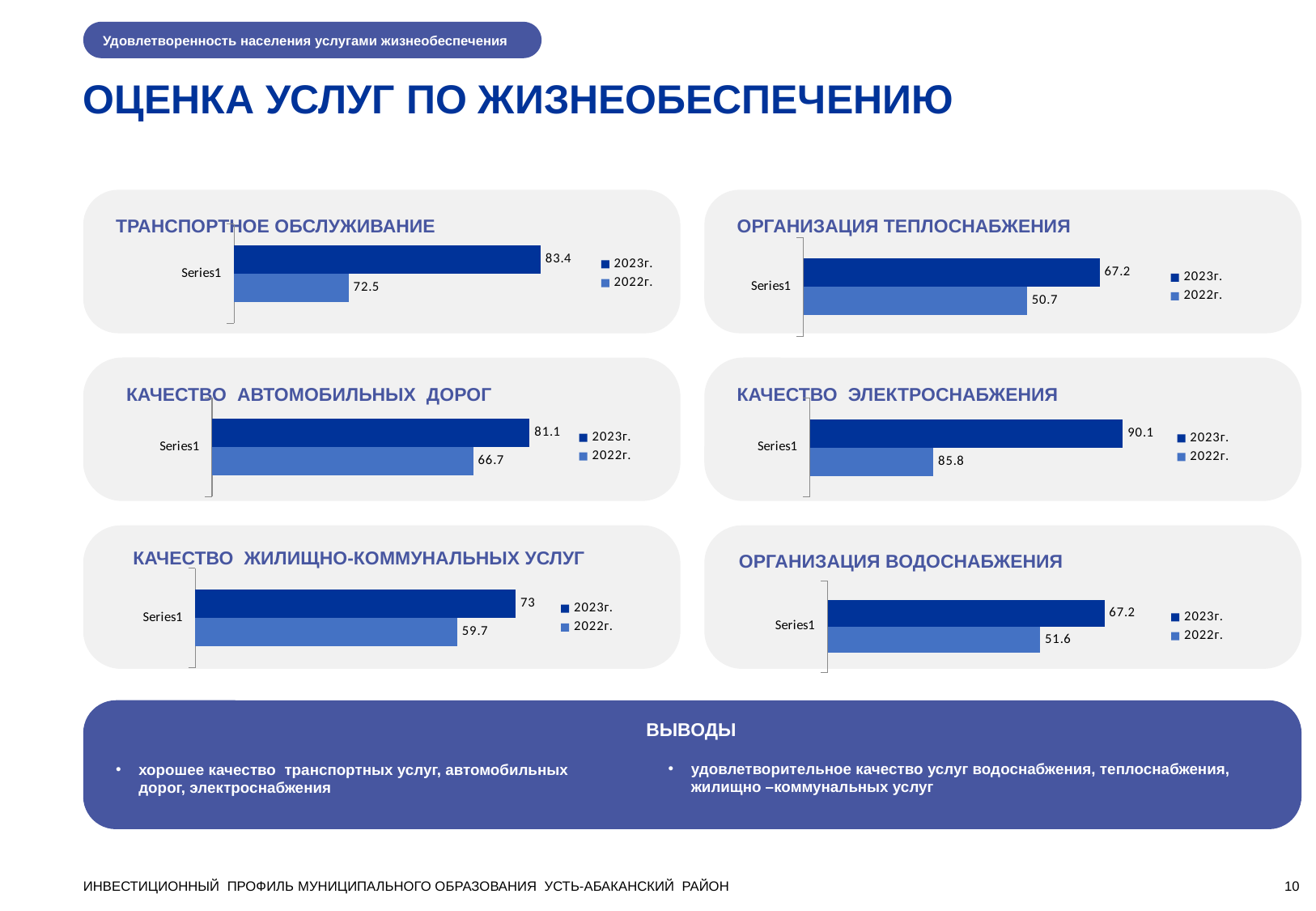

Удовлетворенность населения услугами жизнеобеспечения
ОЦЕНКА УСЛУГ ПО ЖИЗНЕОБЕСПЕЧЕНИЮ

ТРАНСПОРТНОЕ ОБСЛУЖИВАНИЕ
ОРГАНИЗАЦИЯ ТЕПЛОСНАБЖЕНИЯ

### Chart

| Category | 2022г. | 2023г. |
|---|---|---|
|  | 72.5 | 83.4 |

### Chart

| Category | 2022г. | 2023г. |
|---|---|---|
|  | 50.7 | 67.2 |

  КАЧЕСТВО  АВТОМОБИЛЬНЫХ  ДОРОГ
КАЧЕСТВО  ЭЛЕКТРОСНАБЖЕНИЯ

### Chart

| Category | 2022г. | 2023г. |
|---|---|---|
|  | 66.7 | 81.1 |

### Chart

| Category | 2022г. | 2023г. |
|---|---|---|
|  | 85.8 | 90.1 |

КАЧЕСТВО  ЖИЛИЩНО-КОММУНАЛЬНЫХ УСЛУГ
ОРГАНИЗАЦИЯ ВОДОСНАБЖЕНИЯ

### Chart

| Category | 2022г. | 2023г. |
|---|---|---|
|  | 59.7 | 73.0 |

### Chart

| Category | 2022г. | 2023г. |
|---|---|---|
|  | 51.6 | 67.2 |
ВЫВОДЫ
удовлетворительное качество услуг водоснабжения, теплоснабжения, жилищно –коммунальных услуг
хорошее качество  транспортных услуг, автомобильных дорог, электроснабжения
ИНВЕСТИЦИОННЫЙ  ПРОФИЛЬ МУНИЦИПАЛЬНОГО ОБРАЗОВАНИЯ  УСТЬ-АБАКАНСКИЙ  РАЙОН
10